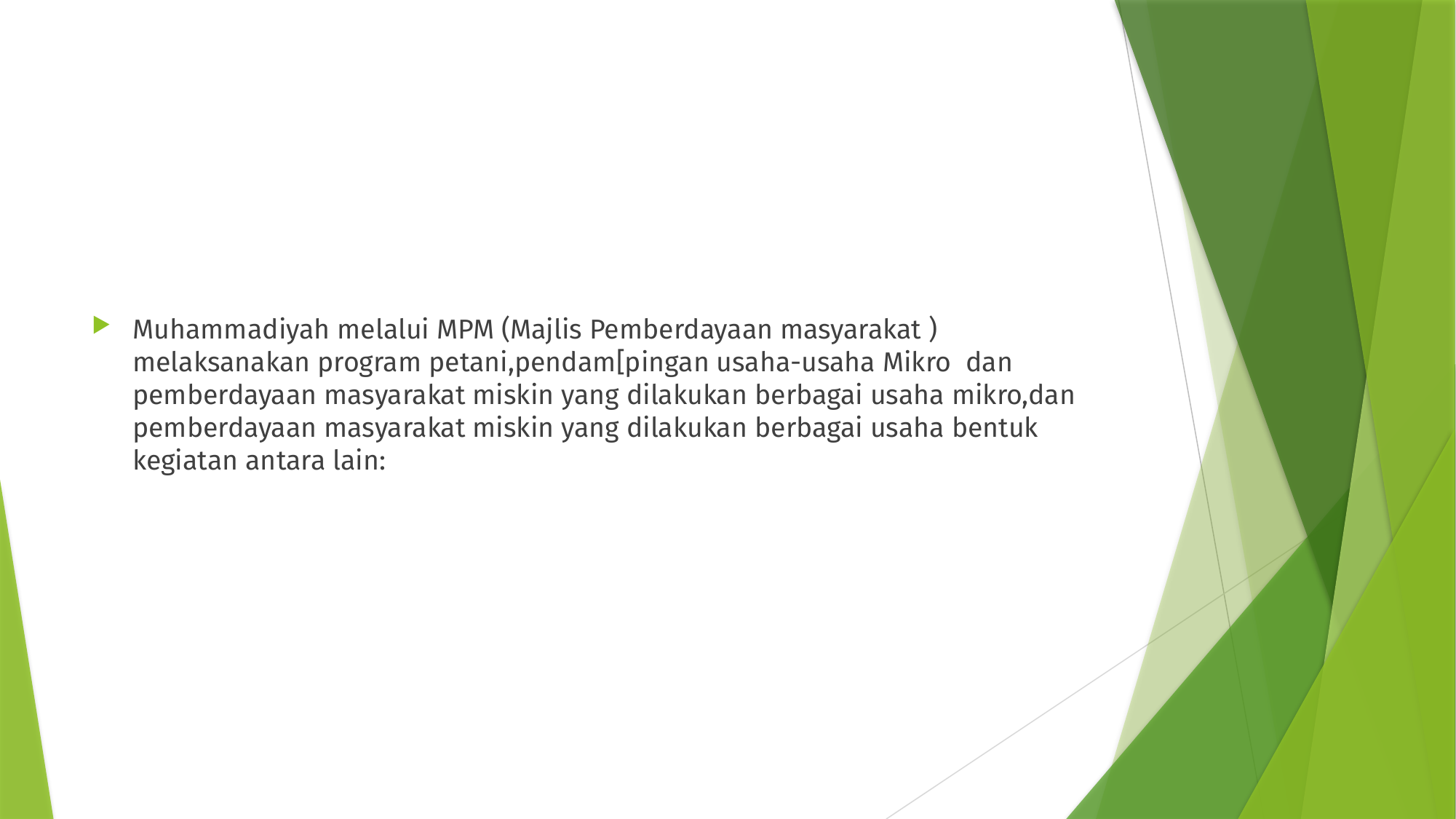

#

Muhammadiyah melalui MPM (Majlis Pemberdayaan masyarakat ) melaksanakan program petani,pendam[pingan usaha-usaha Mikro  dan pemberdayaan masyarakat miskin yang dilakukan berbagai usaha mikro,dan pemberdayaan masyarakat miskin yang dilakukan berbagai usaha bentuk  kegiatan antara lain: